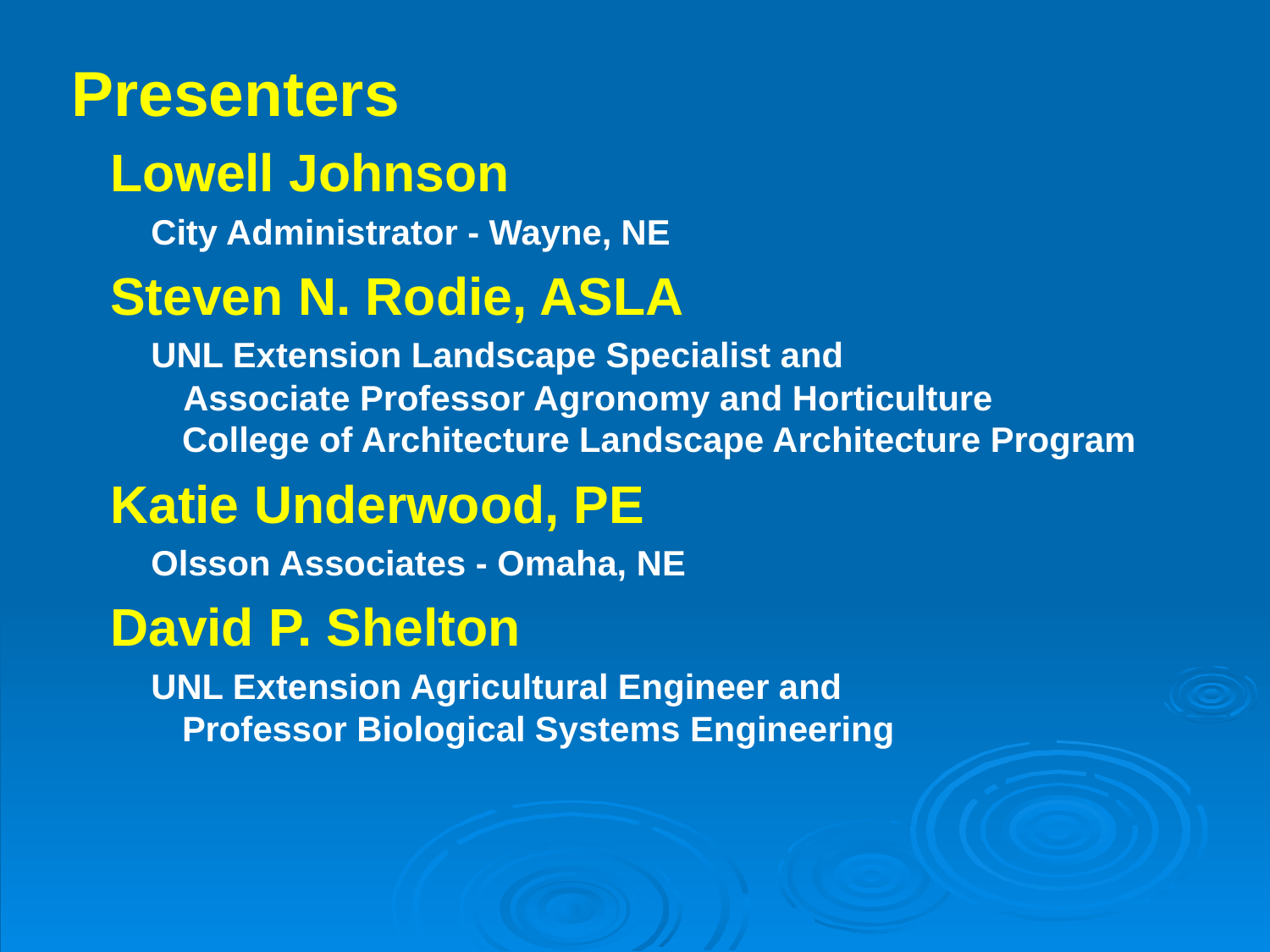

Presenters
	Lowell Johnson
	 	City Administrator - Wayne, NE
	Steven N. Rodie, ASLA
	 	UNL Extension Landscape Specialist and
			Associate Professor Agronomy and Horticulture
			College of Architecture Landscape Architecture Program
	Katie Underwood, PE
		Olsson Associates - Omaha, NE
	David P. Shelton
	 	UNL Extension Agricultural Engineer and
			Professor Biological Systems Engineering